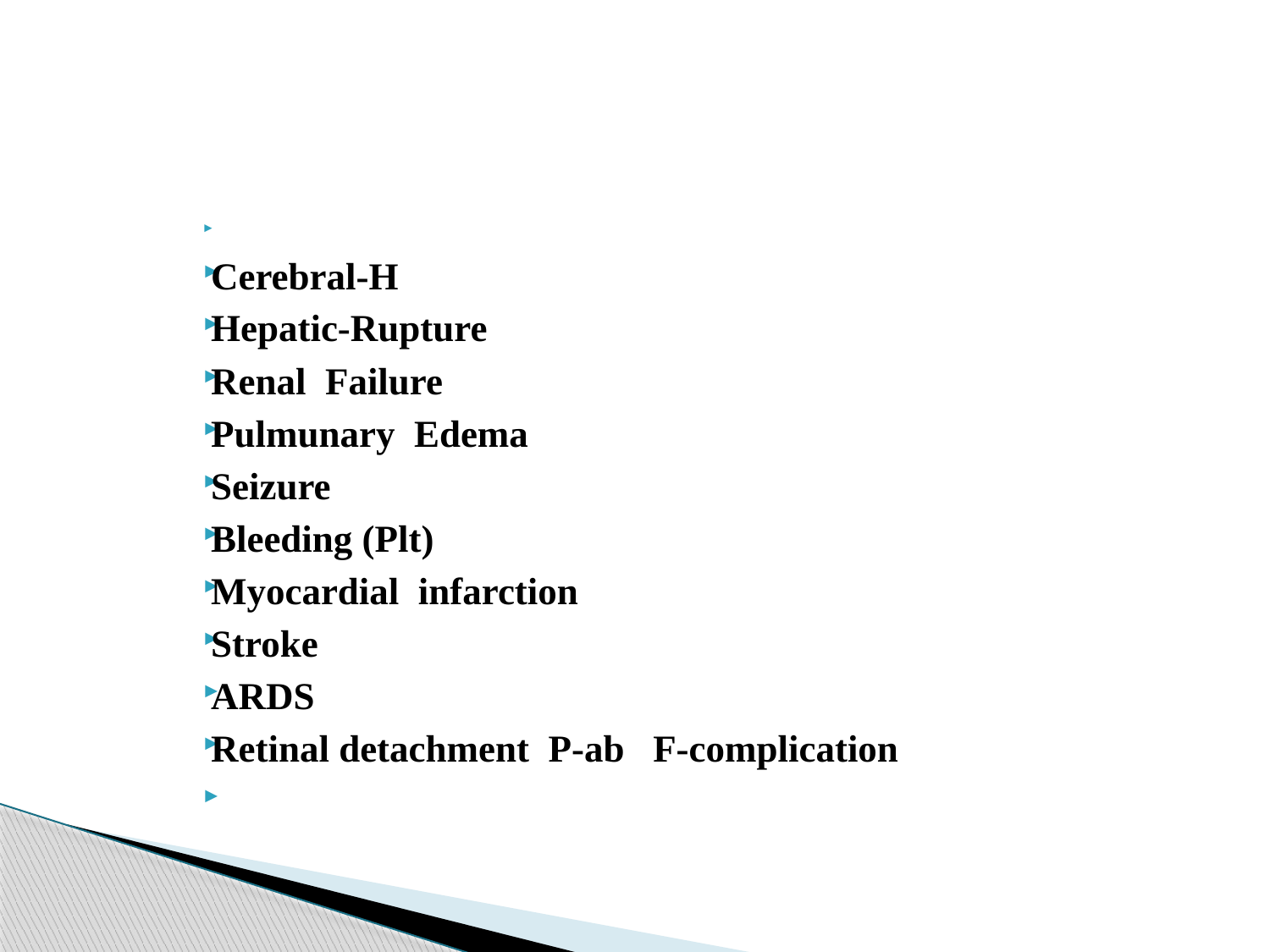

#

Cerebral-H
Hepatic-Rupture
Renal  Failure
Pulmunary  Edema
Seizure
Bleeding (Plt)
Myocardial  infarction
Stroke
ARDS
Retinal detachment  P-ab   F-complication